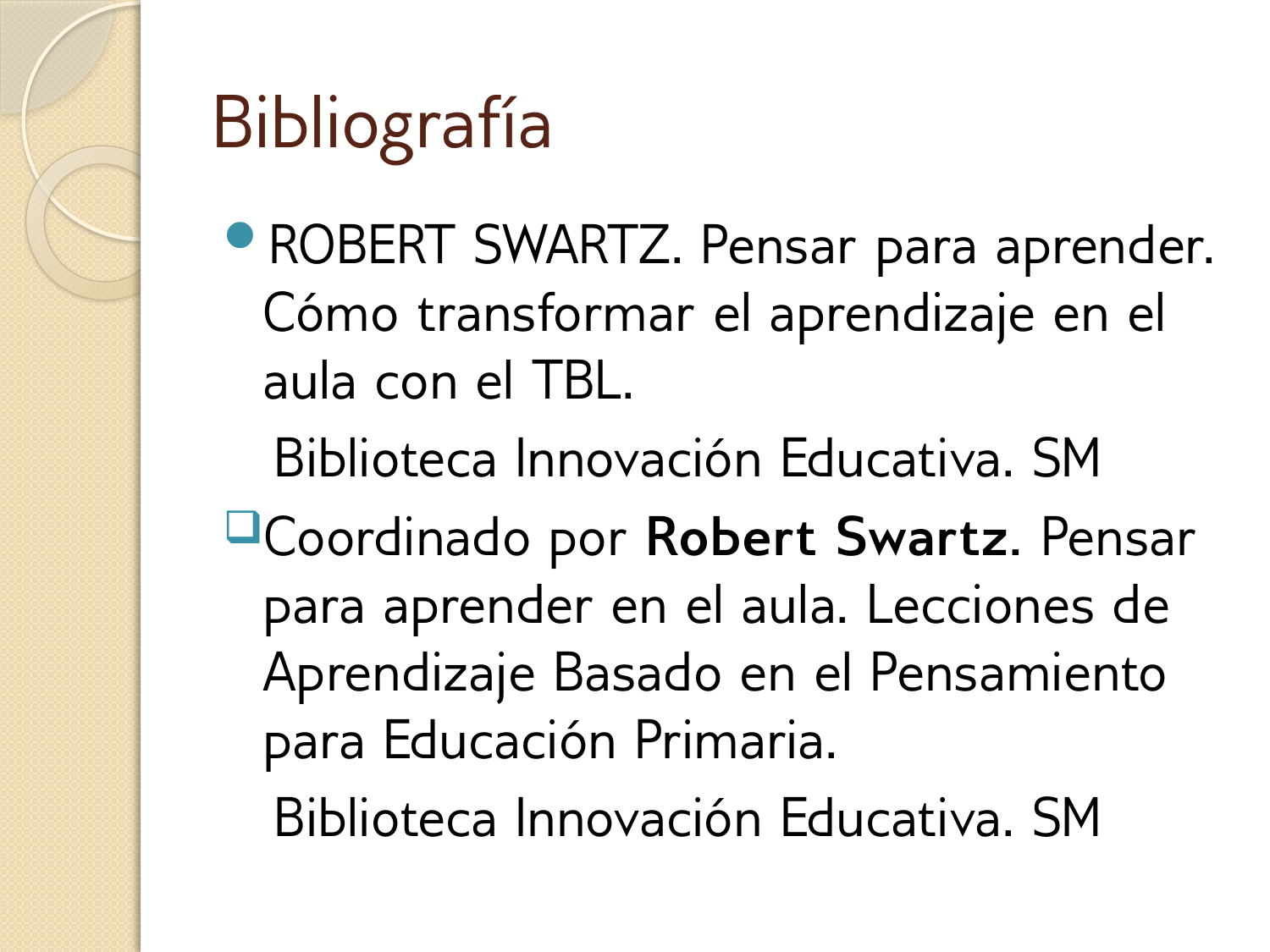

# Bibliografía
ROBERT SWARTZ. Pensar para aprender. Cómo transformar el aprendizaje en el aula con el TBL.
   Biblioteca Innovación Educativa. SM
Coordinado por Robert Swartz. Pensar para aprender en el aula. Lecciones de Aprendizaje Basado en el Pensamiento para Educación Primaria.
   Biblioteca Innovación Educativa. SM